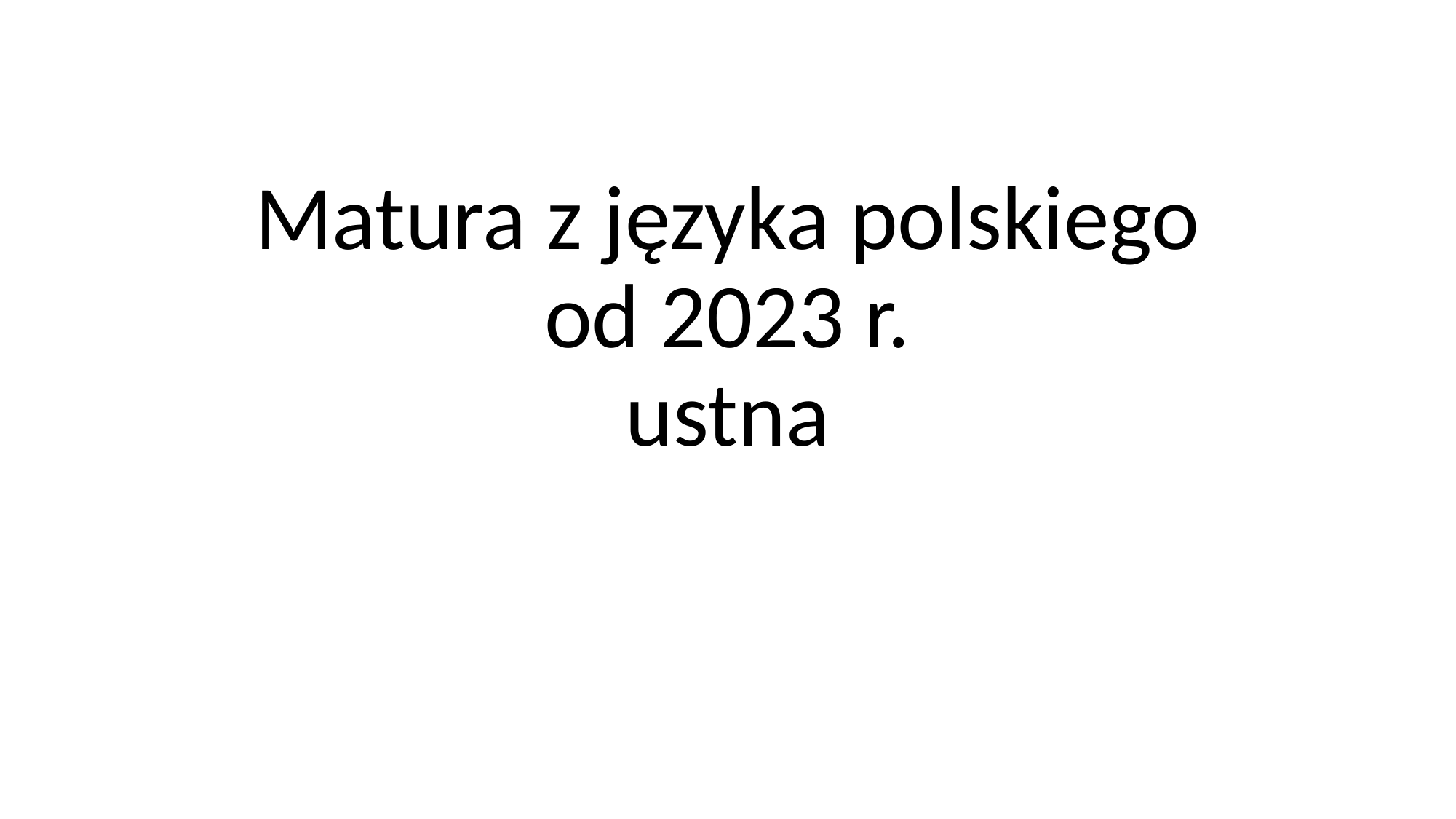

# Matura z języka polskiego od 2023 r. ustna